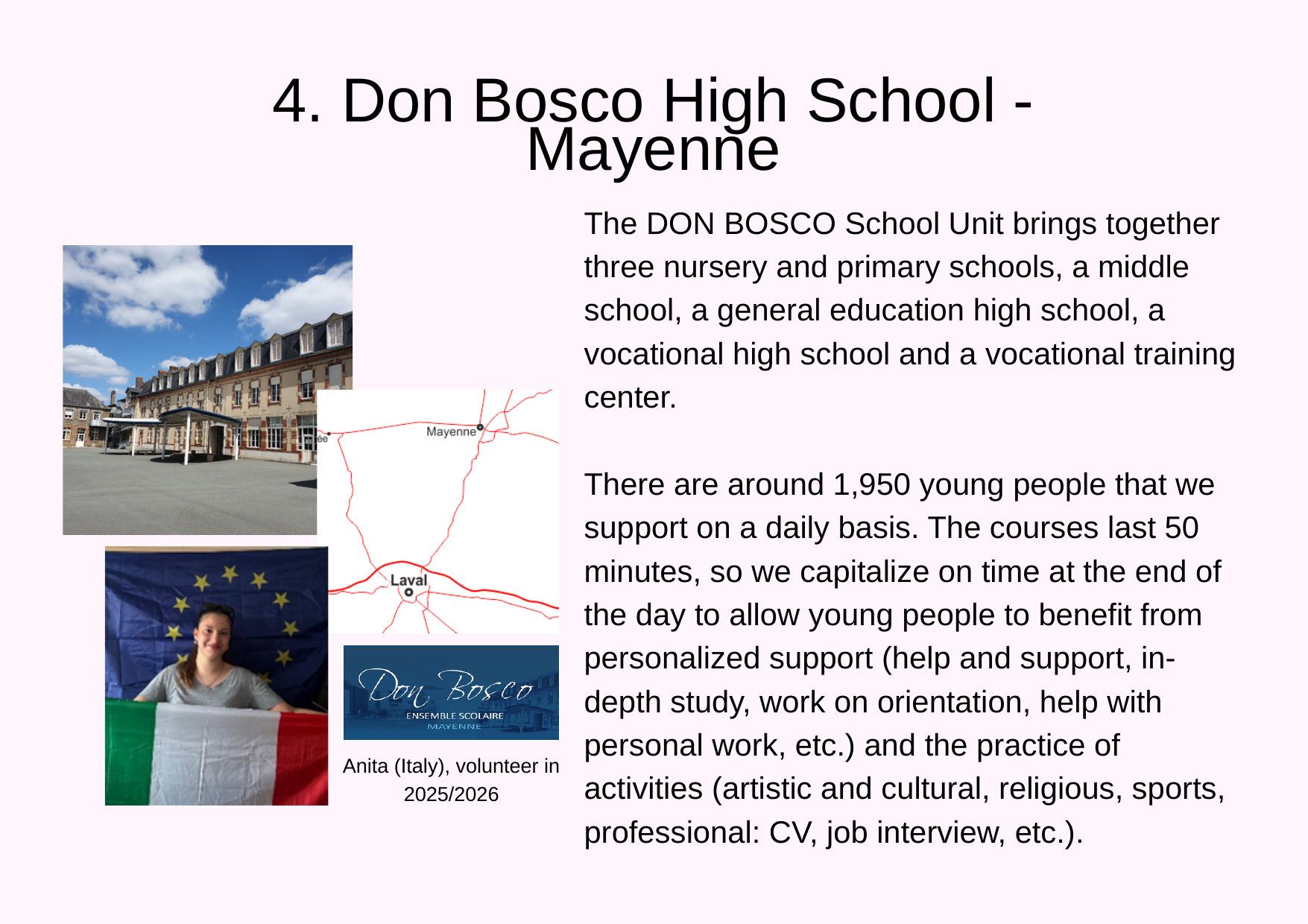

4. Don Bosco High School - Mayenne
The DON BOSCO School Unit brings together three nursery and primary schools, a middle school, a general education high school, a vocational high school and a vocational training center.

There are around 1,950 young people that we support on a daily basis. The courses last 50 minutes, so we capitalize on time at the end of the day to allow young people to benefit from personalized support (help and support, in-depth study, work on orientation, help with personal work, etc.) and the practice of activities (artistic and cultural, religious, sports, professional: CV, job interview, etc.).

Anita (Italy), volunteer in 2025/2026